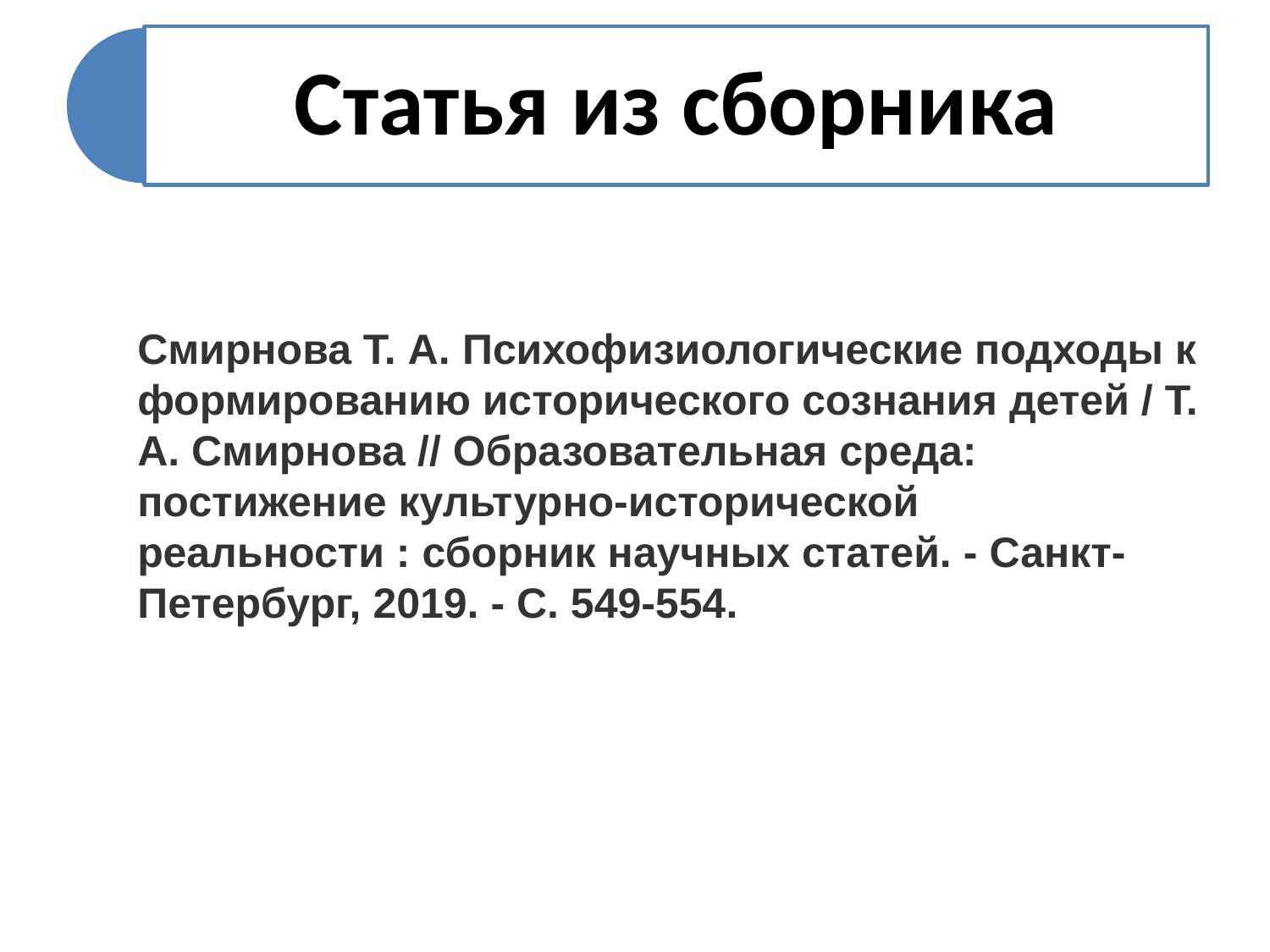

Статья из сборника
Смирнова Т. А. Психофизиологические подходы к формированию исторического сознания детей / Т. А. Смирнова // Образовательная среда: постижение культурно-исторической реальности : сборник научных статей. - Санкт-Петербург, 2019. - С. 549-554.